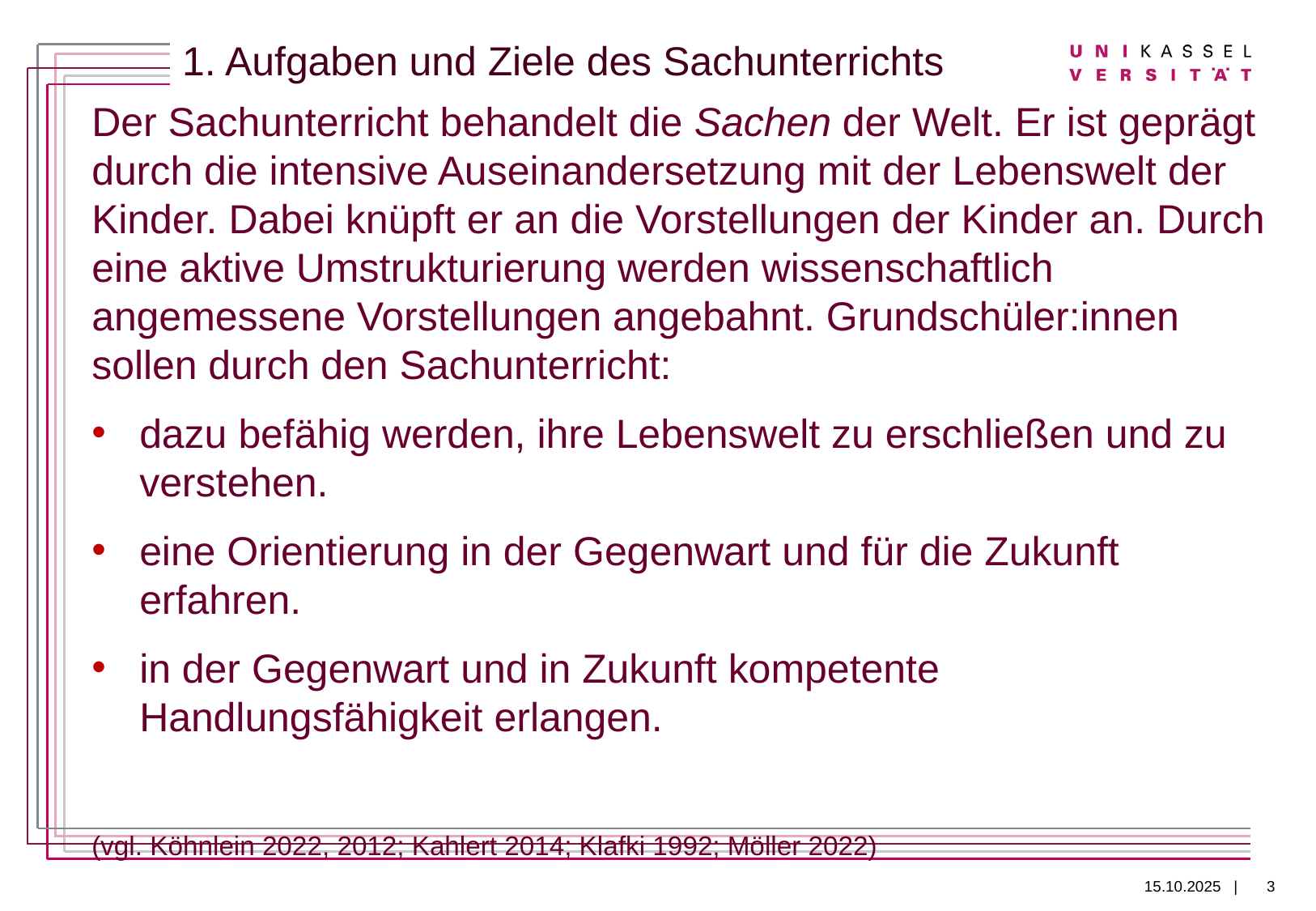

# 1. Aufgaben und Ziele des Sachunterrichts
Der Sachunterricht behandelt die Sachen der Welt. Er ist geprägt durch die intensive Auseinandersetzung mit der Lebenswelt der Kinder. Dabei knüpft er an die Vorstellungen der Kinder an. Durch eine aktive Umstrukturierung werden wissenschaftlich angemessene Vorstellungen angebahnt. Grundschüler:innen sollen durch den Sachunterricht:
dazu befähig werden, ihre Lebenswelt zu erschließen und zu verstehen.
eine Orientierung in der Gegenwart und für die Zukunft erfahren.
in der Gegenwart und in Zukunft kompetente Handlungsfähigkeit erlangen.

(vgl. Köhnlein 2022, 2012; Kahlert 2014; Klafki 1992; Möller 2022)

3